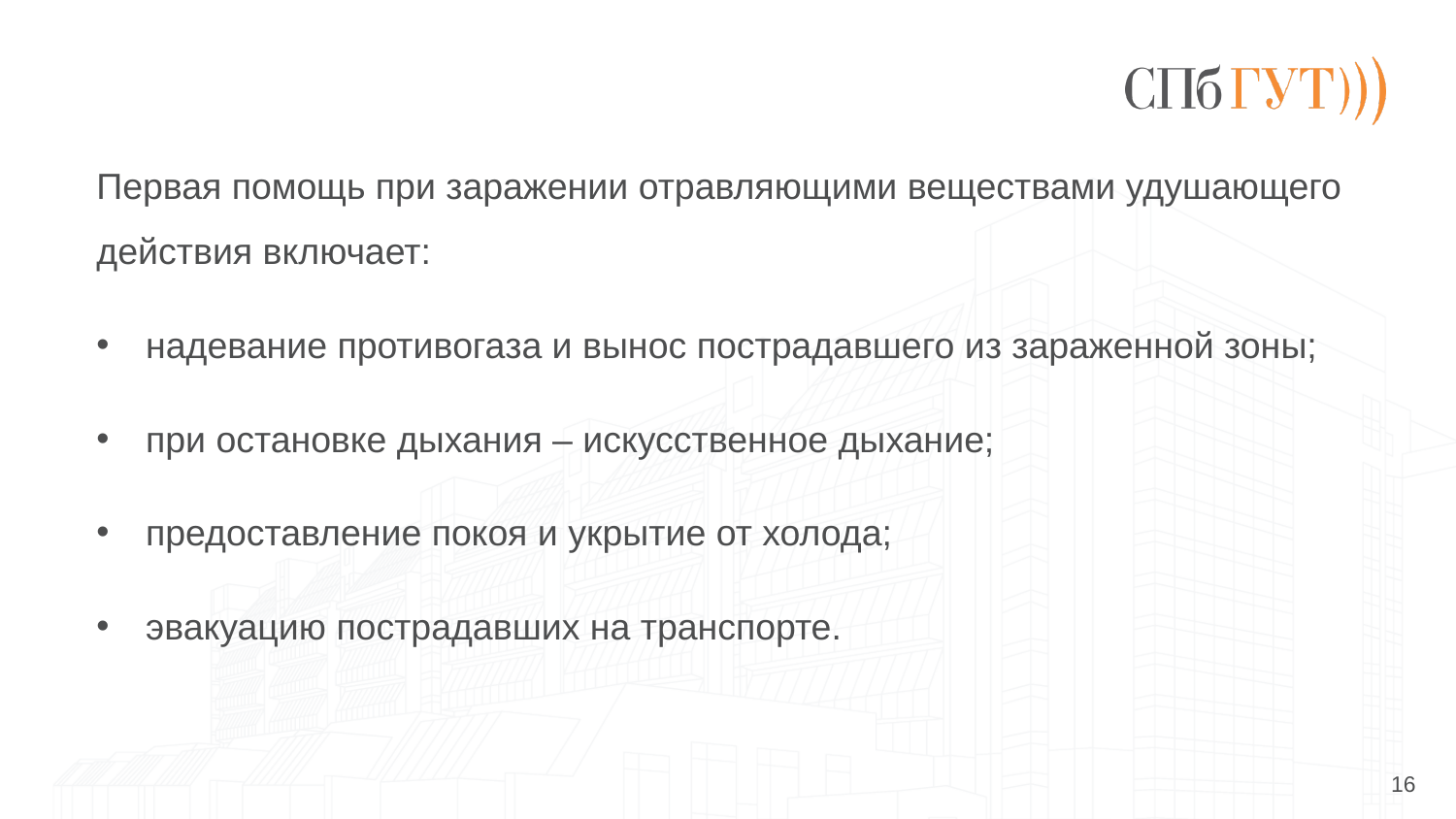

Первая помощь при заражении отравляющими веществами удушающего действия включает:
надевание противогаза и вынос пострадавшего из зараженной зоны;
при остановке дыхания – искусственное дыхание;
предоставление покоя и укрытие от холода;
эвакуацию пострадавших на транспорте.
16